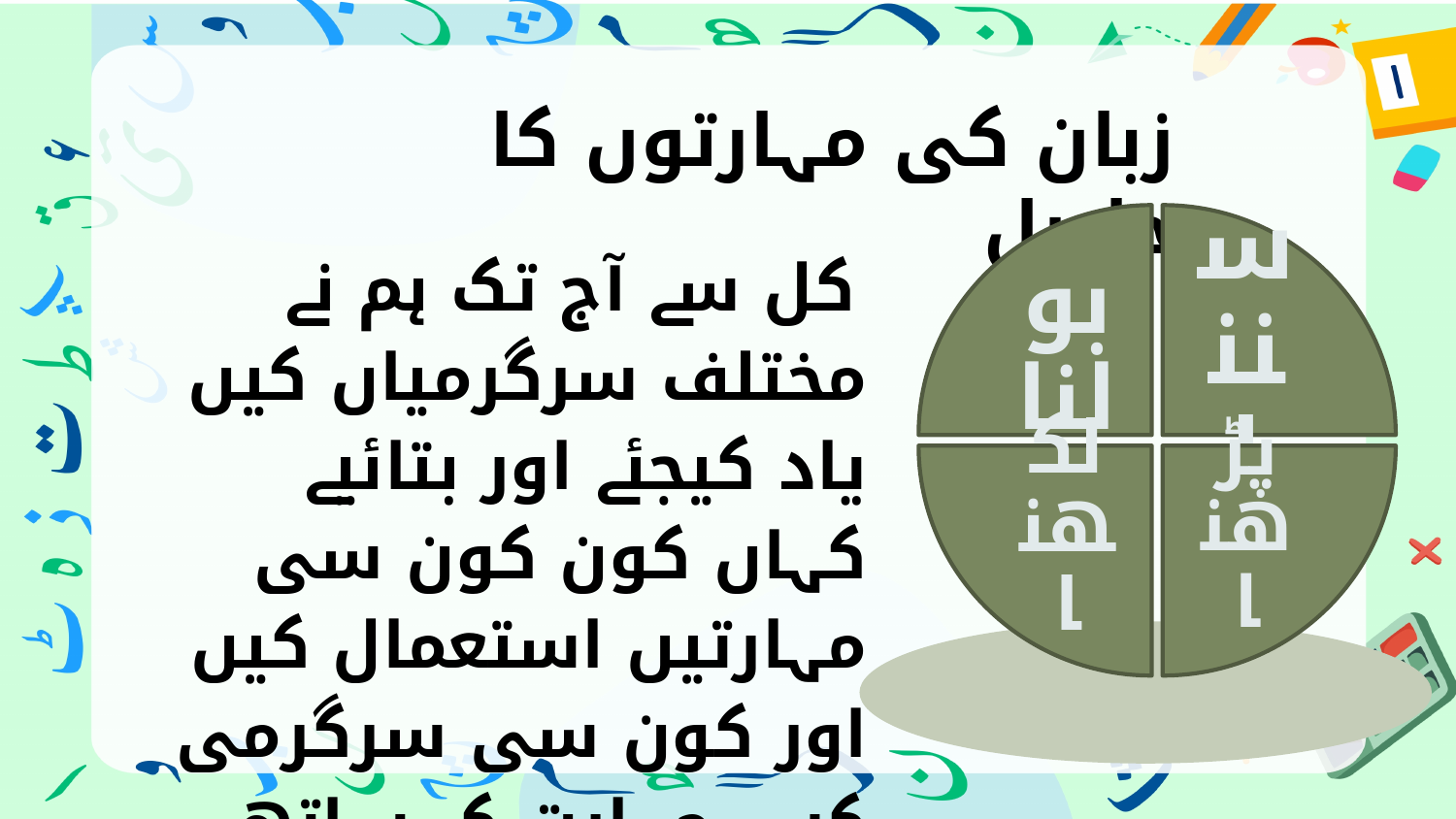

زبان کی مہارتوں کا حاصل
بولنا
سننا
 کل سے آج تک ہم نے مختلف سرگرمیاں کیں یاد کیجئے اور بتائیے کہاں کون کون سی مہارتیں استعمال کیں اور کون سی سرگرمی کس مہارت کے ساتھ مکمل ہوئی ؟۔ کل جماعتی فیڈ بیک

پڑھنا
لکھنا